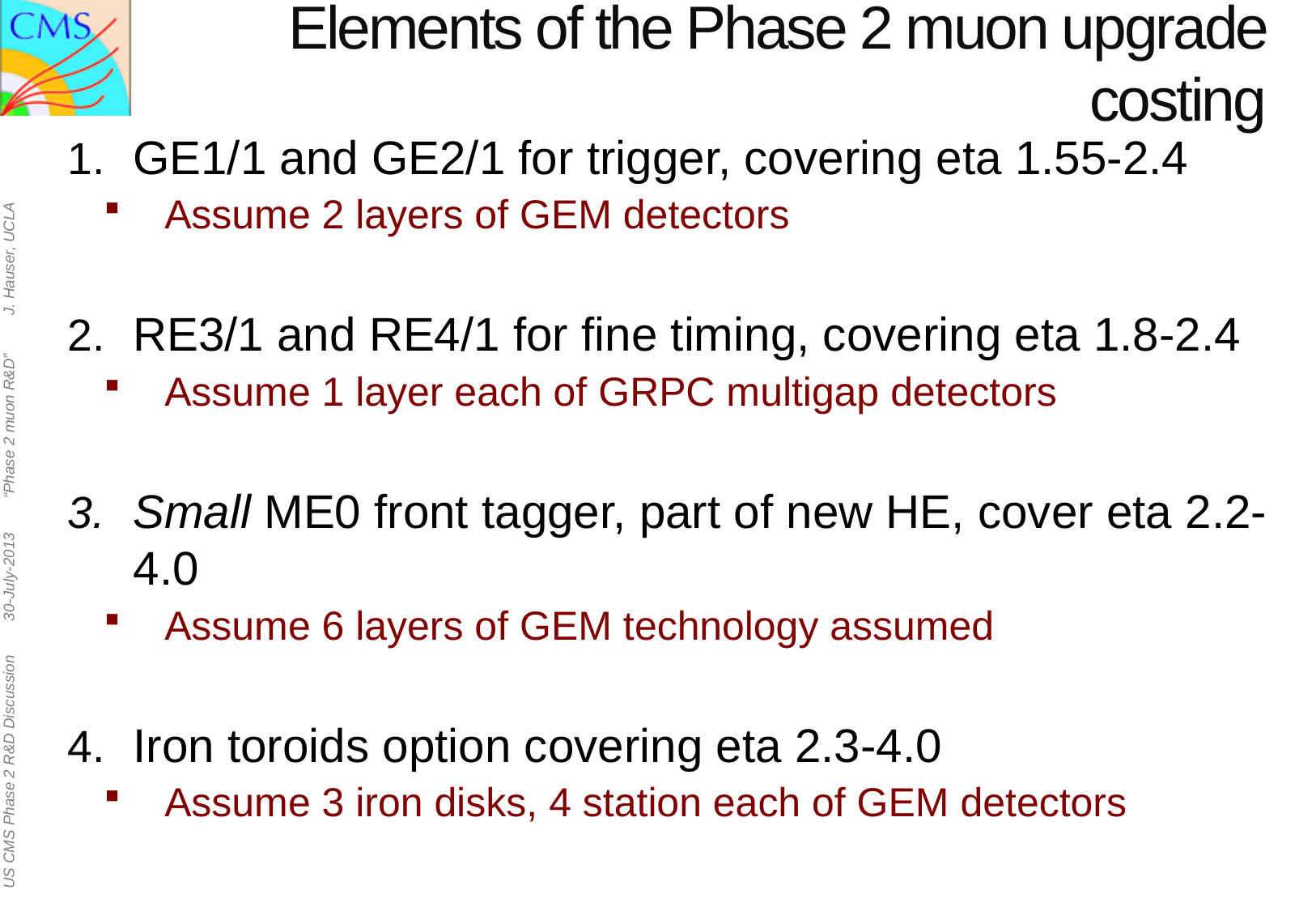

Elements of the Phase 2 muon upgrade costing
GE1/1 and GE2/1 for trigger, covering eta 1.55-2.4
Assume 2 layers of GEM detectors

RE3/1 and RE4/1 for fine timing, covering eta 1.8-2.4
Assume 1 layer each of GRPC multigap detectors

Small ME0 front tagger, part of new HE, cover eta 2.2-4.0
Assume 6 layers of GEM technology assumed

Iron toroids option covering eta 2.3-4.0
Assume 3 iron disks, 4 station each of GEM detectors